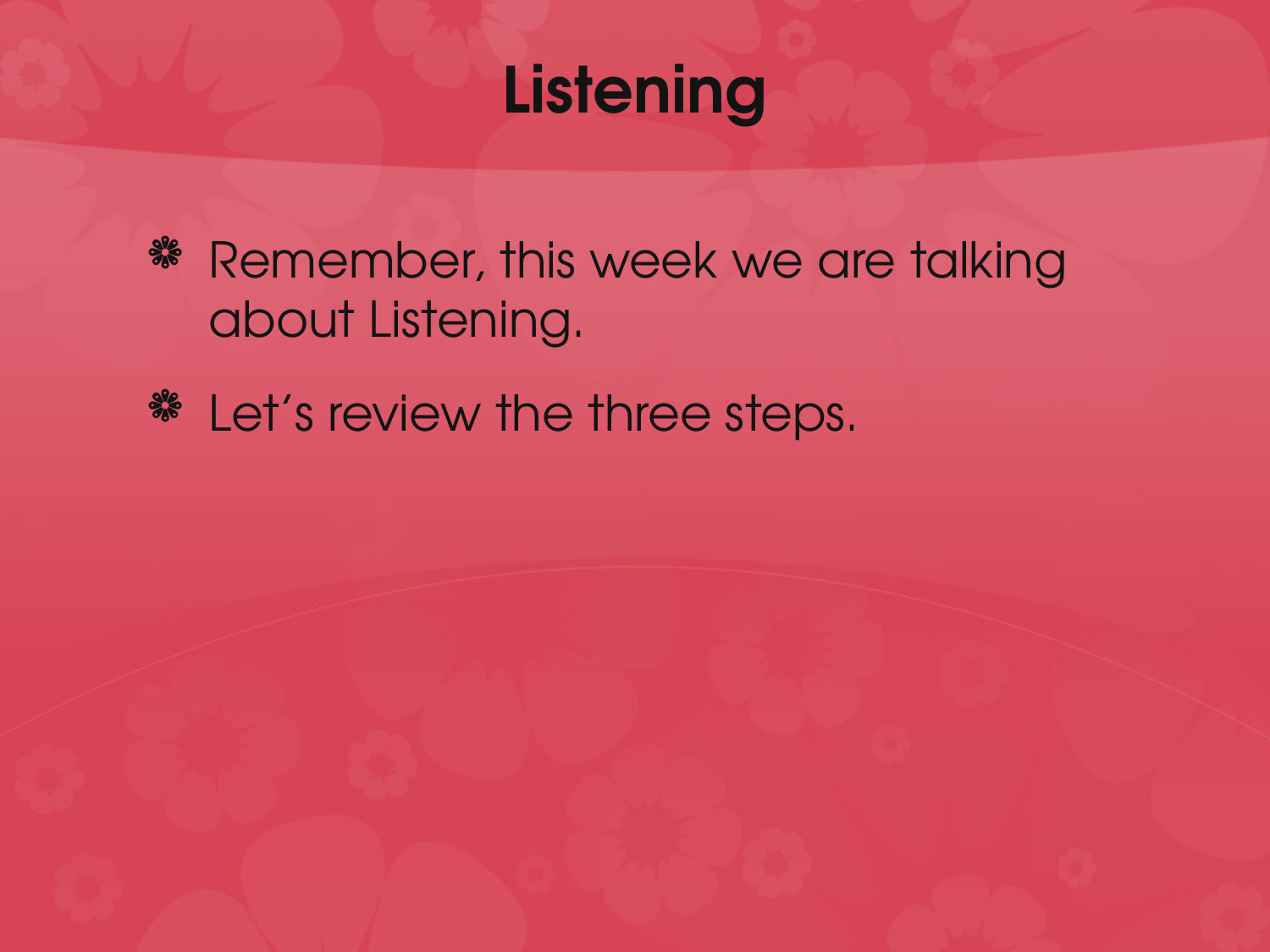

# Listening
Remember, this week we are talking about Listening.
Let’s review the three steps.